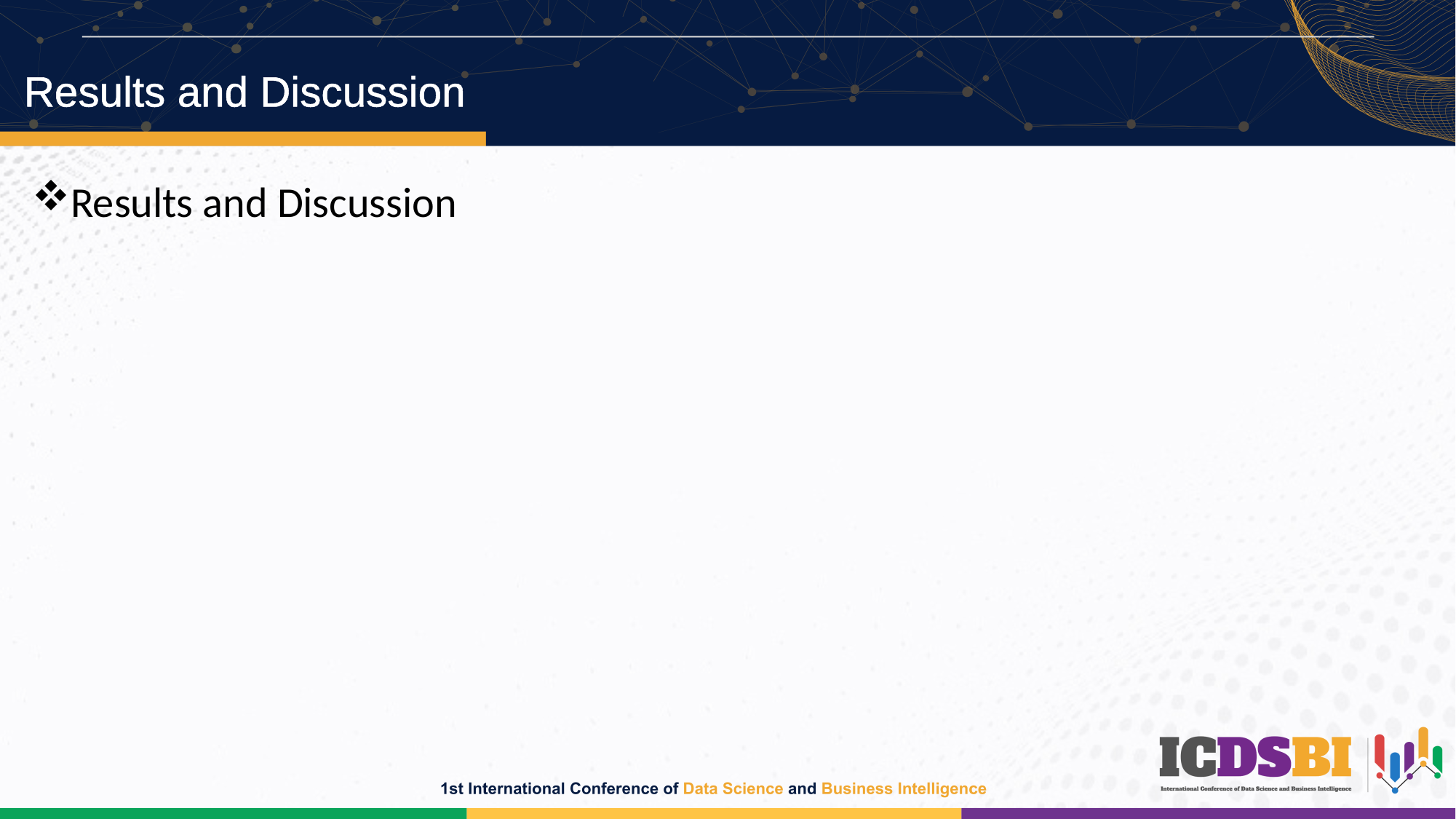

# Results and Discussion
Results and Discussion